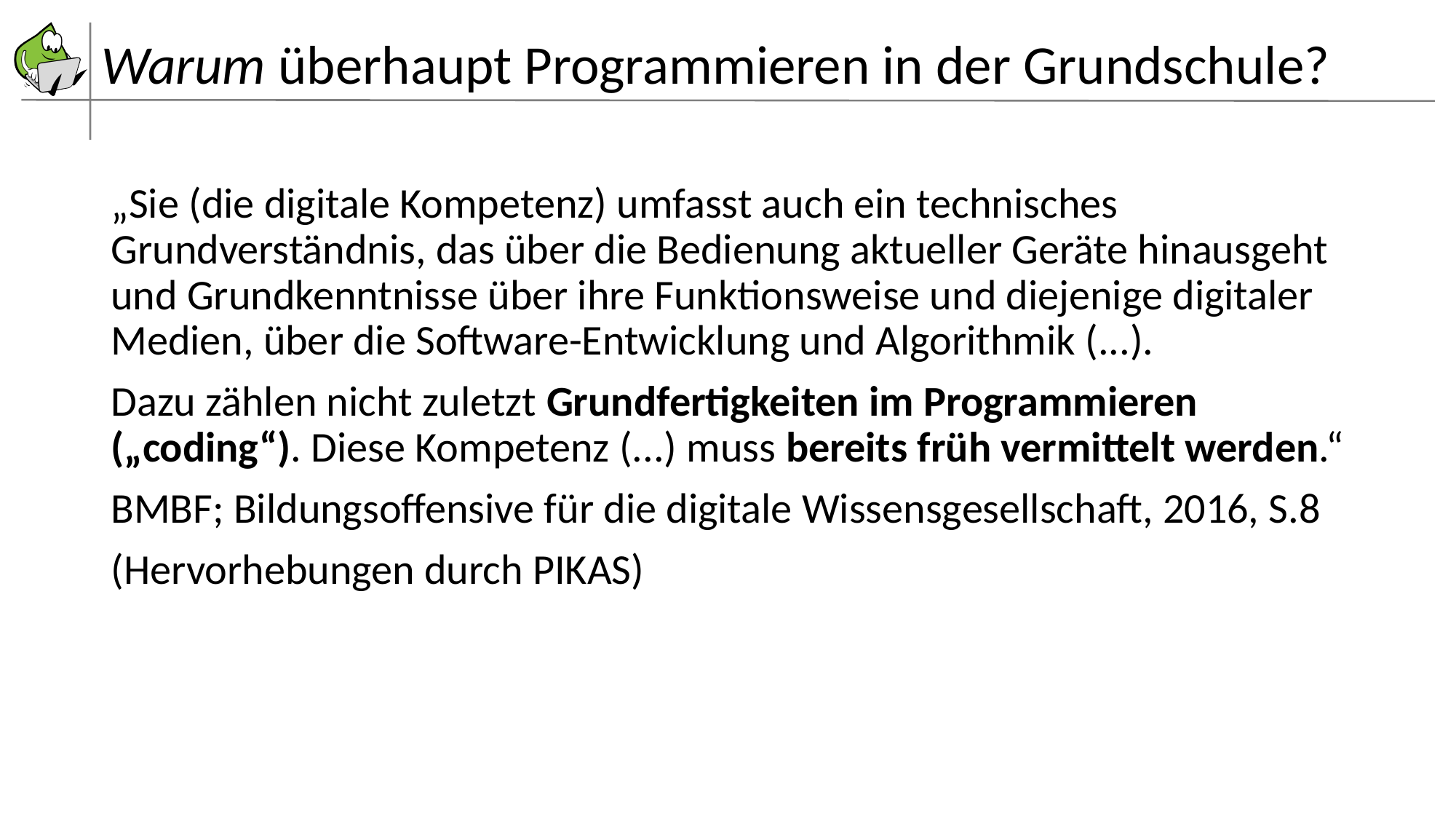

# Warum überhaupt Programmieren in der Grundschule?
„Sie (die digitale Kompetenz) umfasst auch ein technisches Grundverständnis, das über die Bedienung aktueller Geräte hinausgeht und Grundkenntnisse über ihre Funktionsweise und diejenige digitaler Medien, über die Software-Entwicklung und Algorithmik (...).
Dazu zählen nicht zuletzt Grundfertigkeiten im Programmieren („coding“). Diese Kompetenz (...) muss bereits früh vermittelt werden.“
BMBF; Bildungsoffensive für die digitale Wissensgesellschaft, 2016, S.8
(Hervorhebungen durch PIKAS)